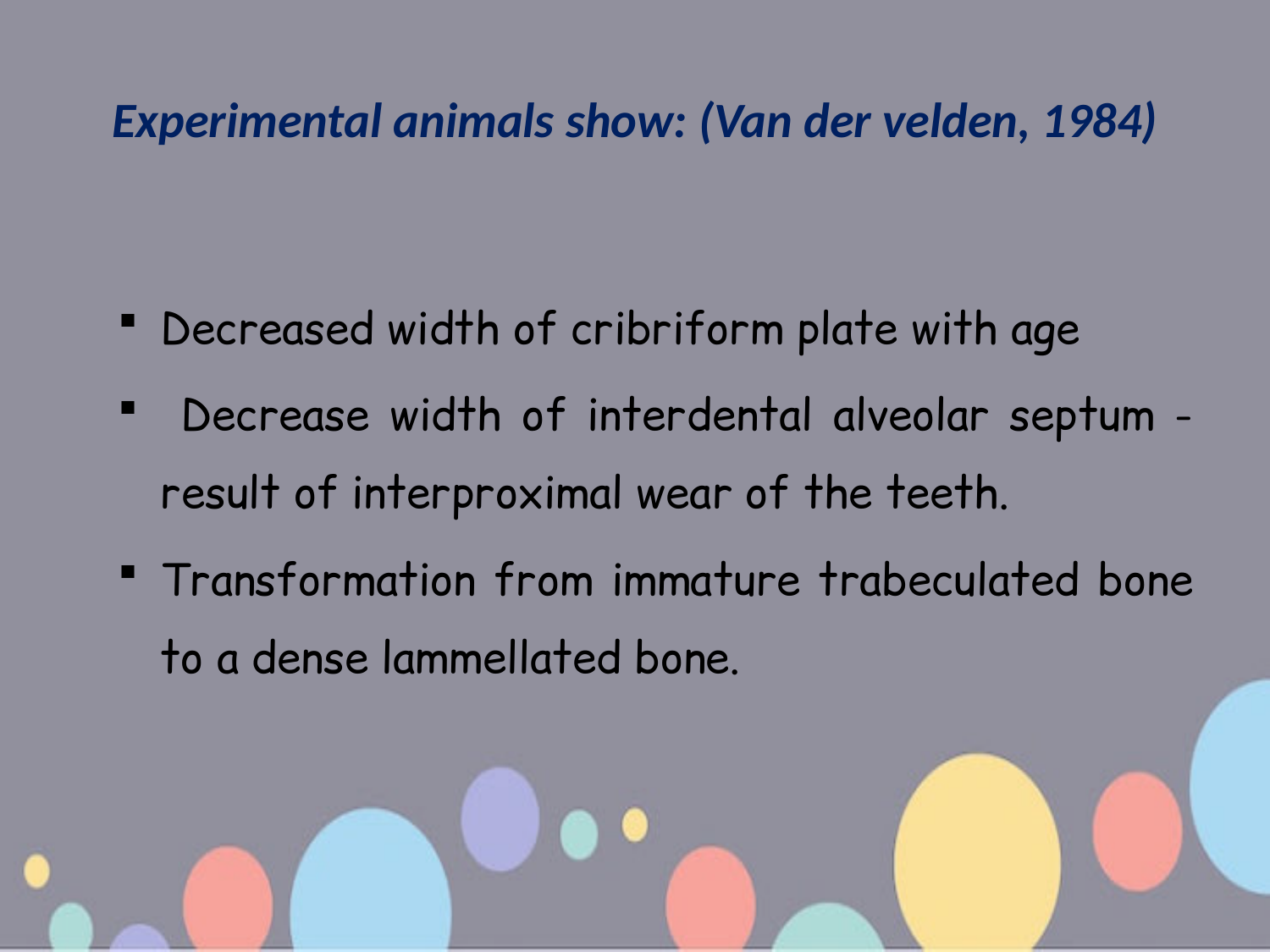

# Experimental animals show: (Van der velden, 1984)

Decreased width of cribriform plate with age
 Decrease width of interdental alveolar septum - result of interproximal wear of the teeth.
Transformation from immature trabeculated bone to a dense lammellated bone.